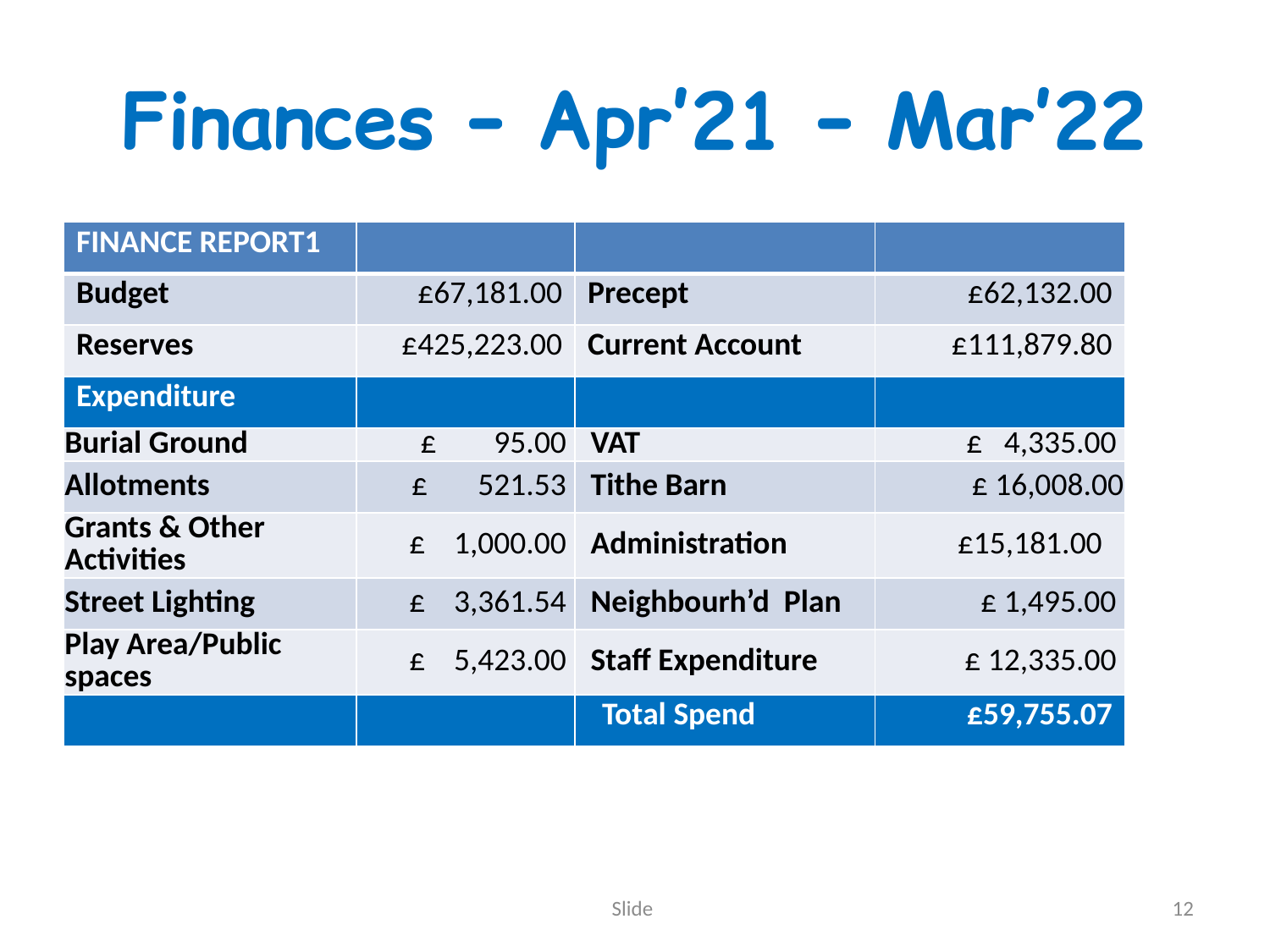

# Finances – Apr’21 – Mar’22
| FINANCE REPORT1 |  |  |  |
| --- | --- | --- | --- |
| Budget | £67,181.00 | Precept | £62,132.00 |
| Reserves | £425,223.00 | Current Account | £111,879.80 |
| Expenditure |  |  |  |
| Burial Ground | £ 95.00 | VAT | £ 4,335.00 |
| Allotments | £ 521.53 | Tithe Barn | £ 16,008.00 |
| Grants & Other Activities | £ 1,000.00 | Administration | £15,181.00 |
| Street Lighting | £ 3,361.54 | Neighbourh’d Plan | £ 1,495.00 |
| Play Area/Public spaces | £ 5,423.00 | Staff Expenditure | £ 12,335.00 |
|  |  | Total Spend | £59,755.07 |
Slide
12